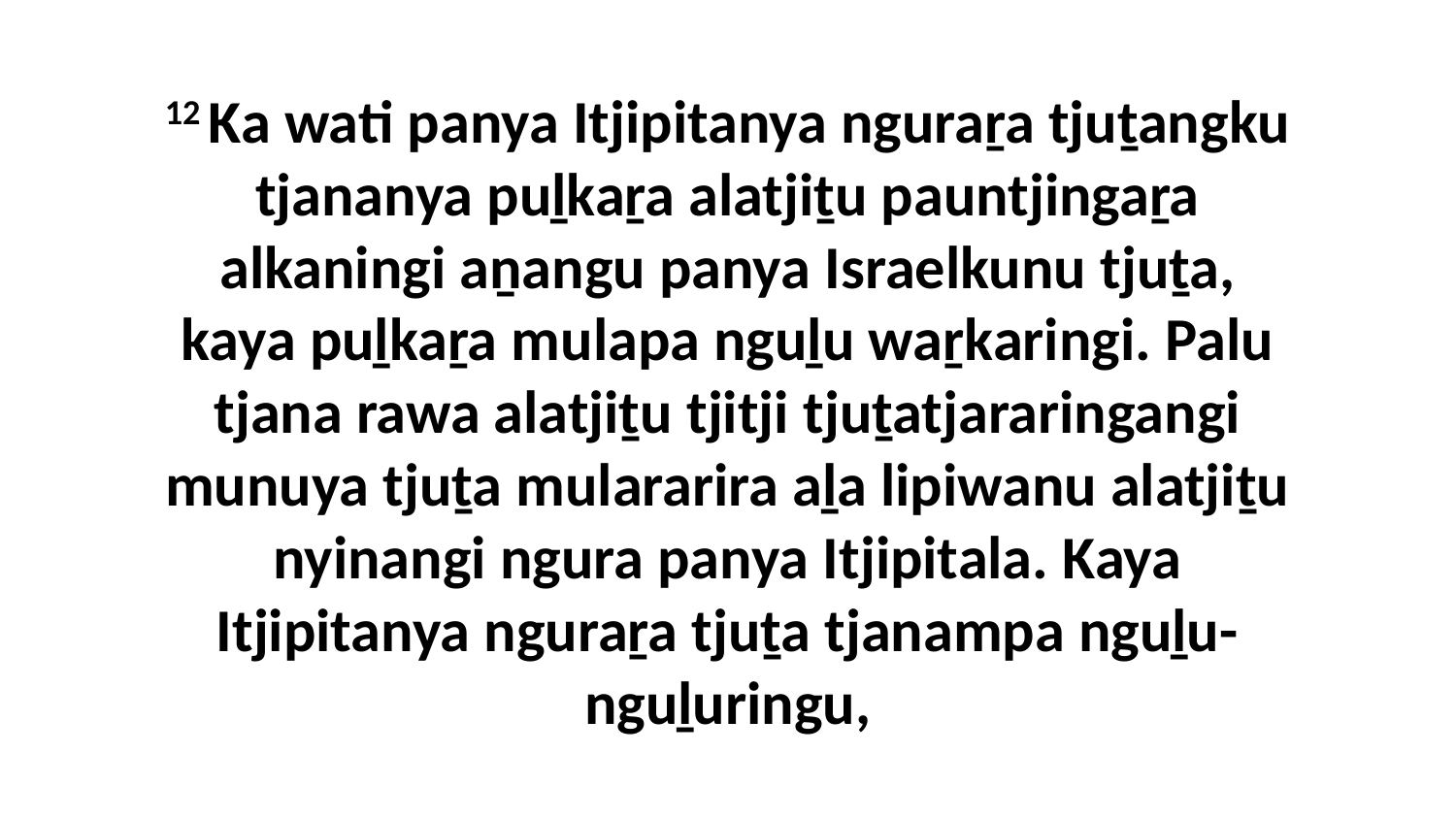

12 Ka wati panya Itjipitanya nguraṟa tjuṯangku tjananya puḻkaṟa alatjiṯu pauntjingaṟa alkaningi aṉangu panya Israelkunu tjuṯa, kaya puḻkaṟa mulapa nguḻu waṟkaringi. Palu tjana rawa alatjiṯu tjitji tjuṯatjararingangi munuya tjuṯa mulararira aḻa lipiwanu alatjiṯu nyinangi ngura panya Itjipitala. Kaya Itjipitanya nguraṟa tjuṯa tjanampa nguḻu-nguḻuringu,